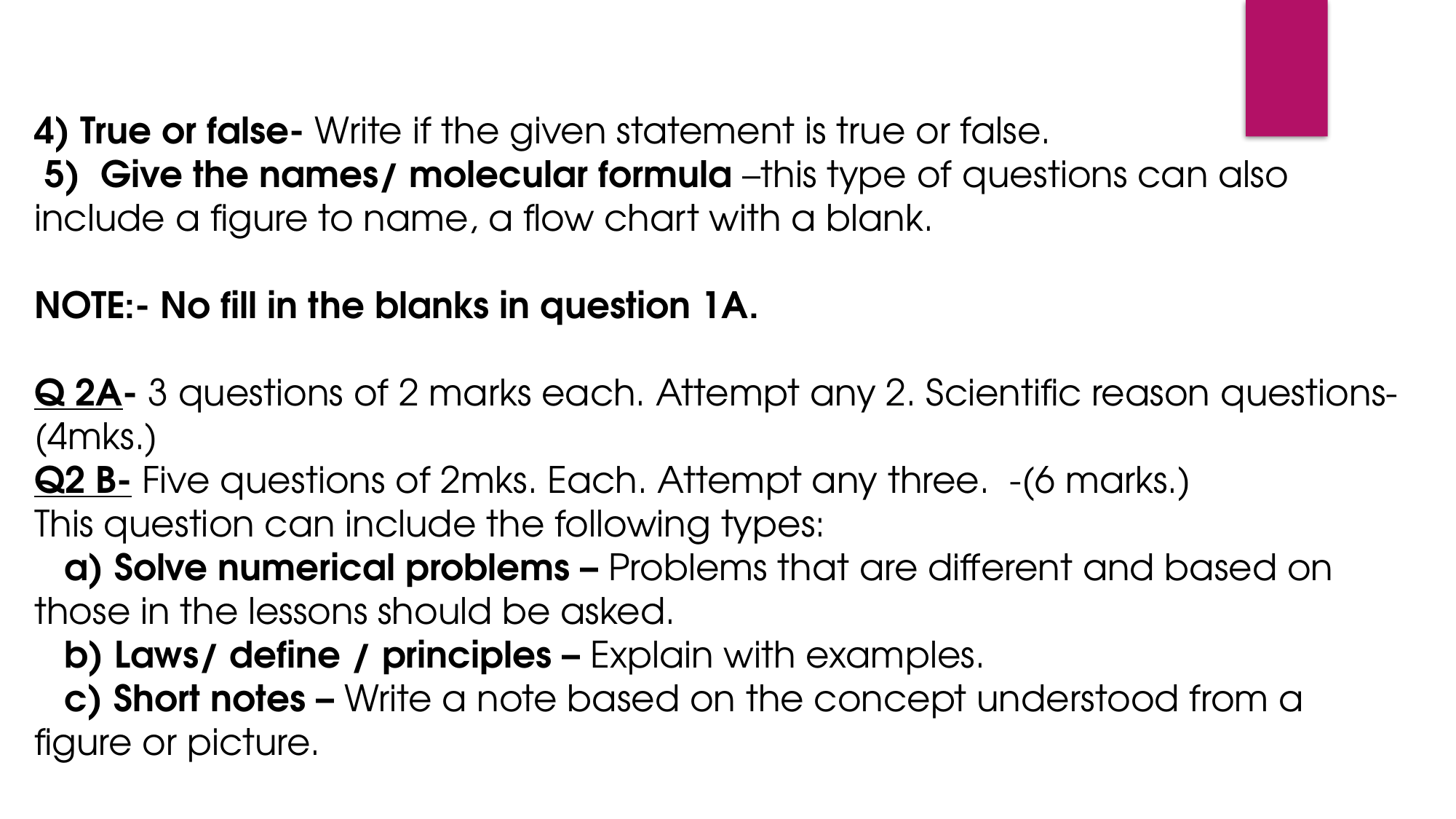

4) True or false- Write if the given statement is true or false.
 5)  Give the names/ molecular formula –this type of questions can also include a figure to name, a flow chart with a blank.

NOTE:- No fill in the blanks in question 1A.

Q 2A- 3 questions of 2 marks each. Attempt any 2. Scientific reason questions- (4mks.)
Q2 B- Five questions of 2mks. Each. Attempt any three.  -(6 marks.)
This question can include the following types:
   a) Solve numerical problems – Problems that are different and based on      those in the lessons should be asked.
   b) Laws/ define / principles – Explain with examples.
   c) Short notes – Write a note based on the concept understood from a figure or picture.